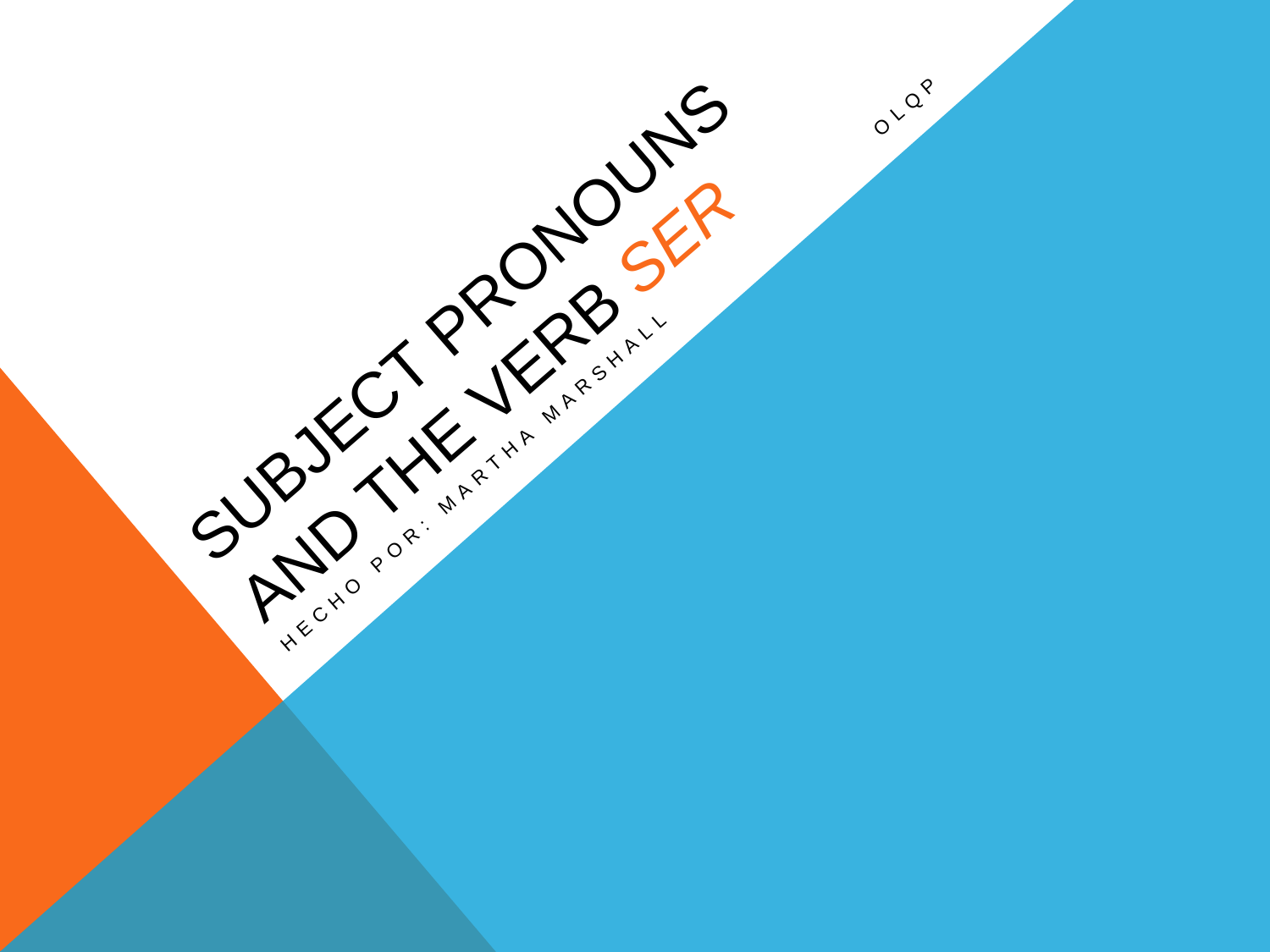

# Subject Pronouns and the Verb Ser
Hecho por: Martha Marshall                      olqp